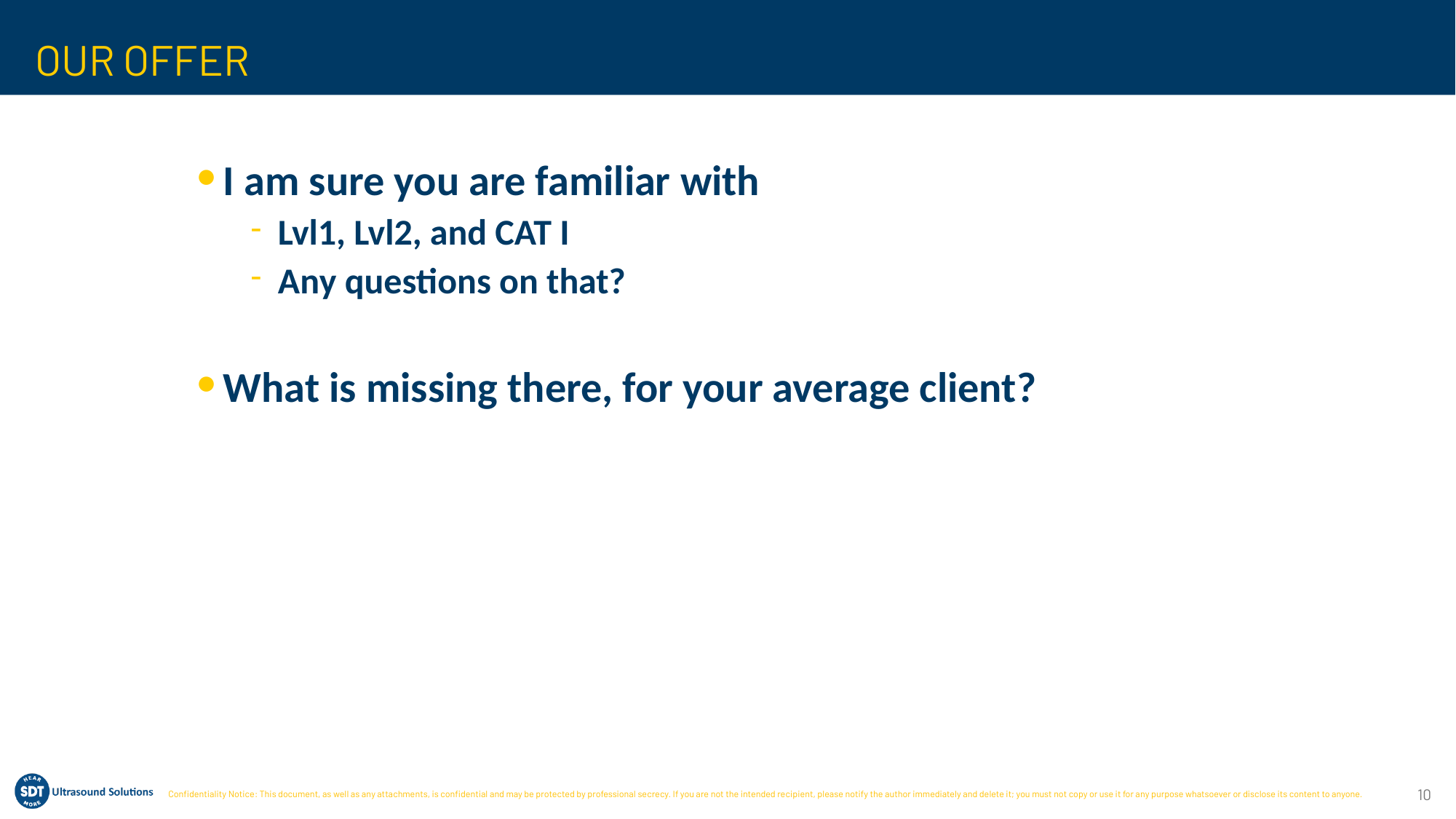

# OUR OFFER
I am sure you are familiar with
Lvl1, Lvl2, and CAT I
Any questions on that?

What is missing there, for your average client?

10